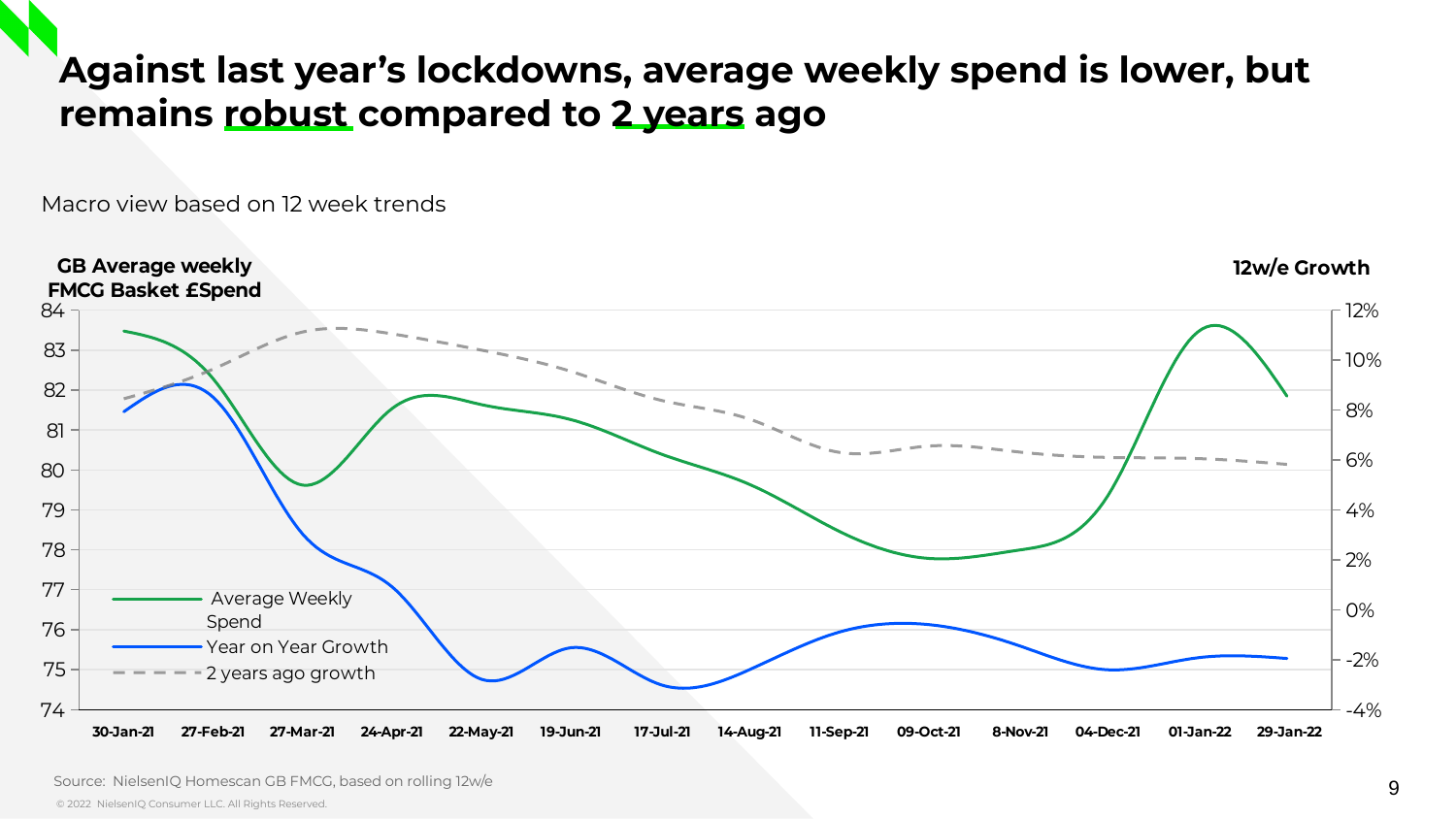

# Against last year’s lockdowns, average weekly spend is lower, but remains robust compared to 2 years ago
Macro view based on 12 week trends

### Chart

| Category |  Average Weekly Spend  | Year on Year Growth | 2 years ago growth |
|---|---|---|---|
| 30-Jan-21 | 83.47583333333334 | 0.0792893160367194 | 0.08447775419139636 |
| 27-Feb-21 | 82.2775 | 0.08506148824634874 | 0.09639985785990324 |
| 27-Mar-21 | 79.61916666666666 | 0.030246500894994366 | 0.11124938937867834 |
| 24-Apr-21 | 81.53916666666667 | 0.009096065590677105 | 0.11047178055451545 |
| 22-May-21 | 81.63250000000001 | -0.02789520690681757 | 0.10394996337409146 |
| 19-Jun-21 | 81.25750000000001 | -0.015209816694440215 | 0.09543442604534147 |
|  17-Jul-21 | 80.40166666666667 | -0.030029456413556033 | 0.08392126904237651 |
| 14-Aug-21 | 79.63083333333334 | -0.023892702459753168 | 0.0762499014495368 |
| 11-Sep-21 | 78.45666666666666 | -0.00892669165017479 | 0.06300243880408285 |
| 09-Oct-21 | 77.78333333333333 | -0.0059849630465804715 | 0.06557377049180313 |
|  8-Nov-21 | 77.99083333333333 | -0.014344240713631273 | 0.06319723717992387 |
| 04-Dec-21 | 79.3625 | -0.02406156810100124 | 0.06100780980180254 |
|  01-Jan-22 | 83.44833333333334 | -0.01925487737992637 | 0.0605479713199395 |
|  29-Jan-22 | 81.84583333333333 | -0.019526609497758862 | 0.05821445502736711 |
Source:  NielsenIQ Homescan GB FMCG, based on rolling 12w/e